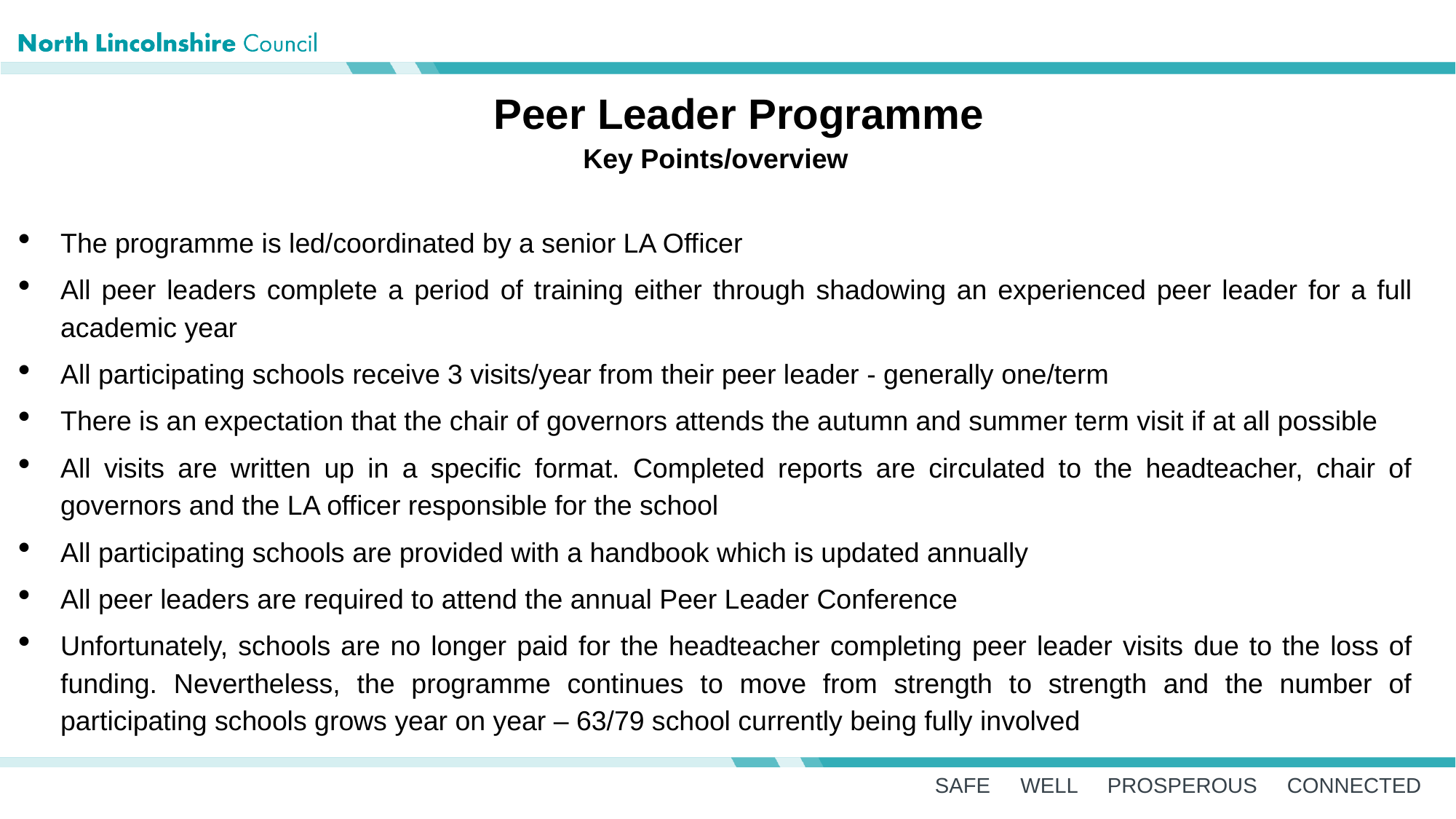

Peer Leader Programme

Key Points/overview

The programme is led/coordinated by a senior LA Officer
All peer leaders complete a period of training either through shadowing an experienced peer leader for a full academic year
All participating schools receive 3 visits/year from their peer leader - generally one/term
There is an expectation that the chair of governors attends the autumn and summer term visit if at all possible
All visits are written up in a specific format. Completed reports are circulated to the headteacher, chair of governors and the LA officer responsible for the school
All participating schools are provided with a handbook which is updated annually
All peer leaders are required to attend the annual Peer Leader Conference
Unfortunately, schools are no longer paid for the headteacher completing peer leader visits due to the loss of funding. Nevertheless, the programme continues to move from strength to strength and the number of participating schools grows year on year – 63/79 school currently being fully involved